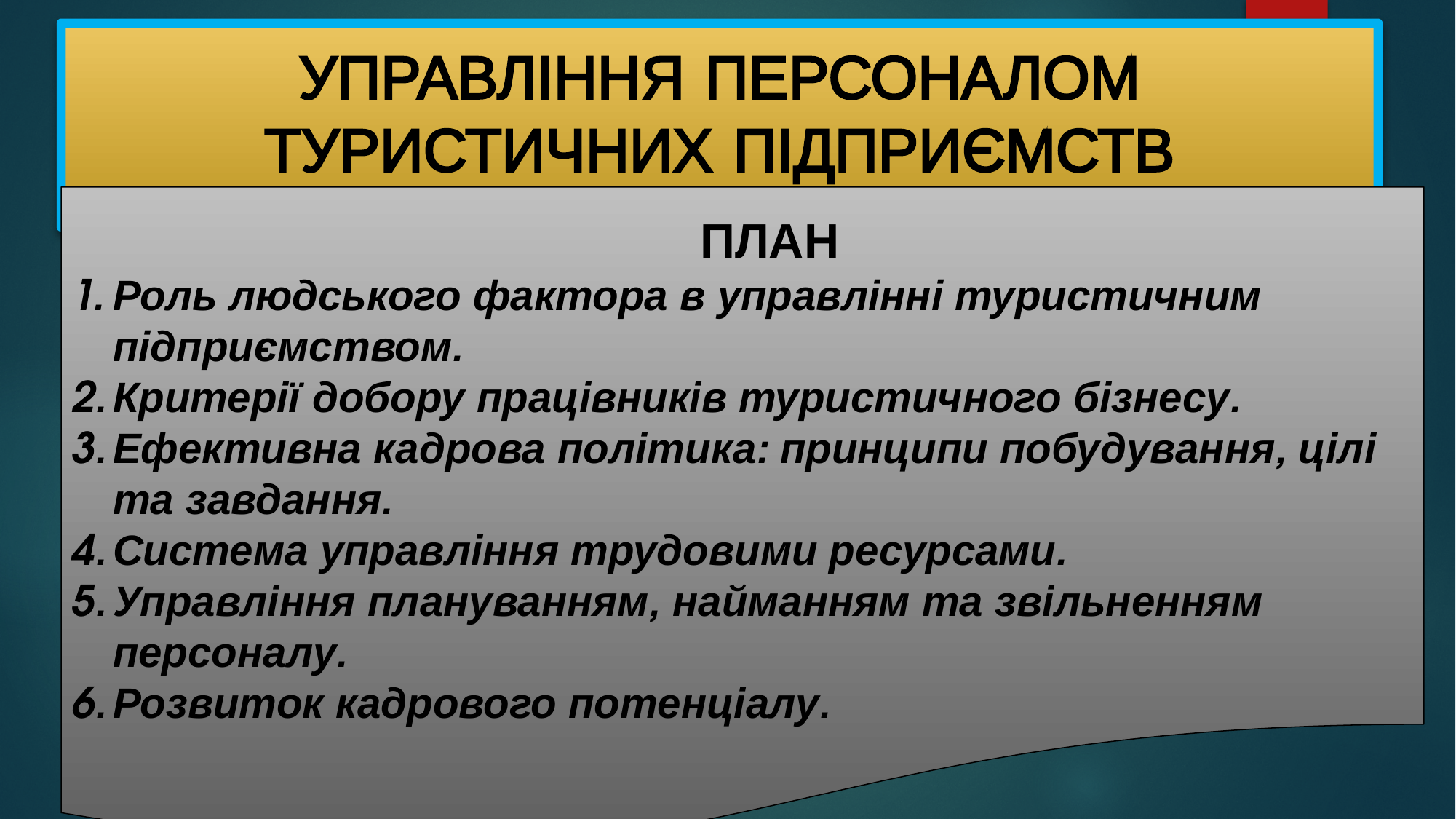

УПРАВЛІННЯ ПЕРСОНАЛОМ ТУРИСТИЧНИХ ПІДПРИЄМСТВ

ПЛАН
Роль людського фактора в управлінні туристичним підприємством.
Критерії добору працівників туристичного бізнесу.
Ефективна кадрова політика: принципи побудування, цілі та завдання.
Система управління трудовими ресурсами.
Управління плануванням, найманням та звільненням    персоналу.
Розвиток кадрового потенціалу.